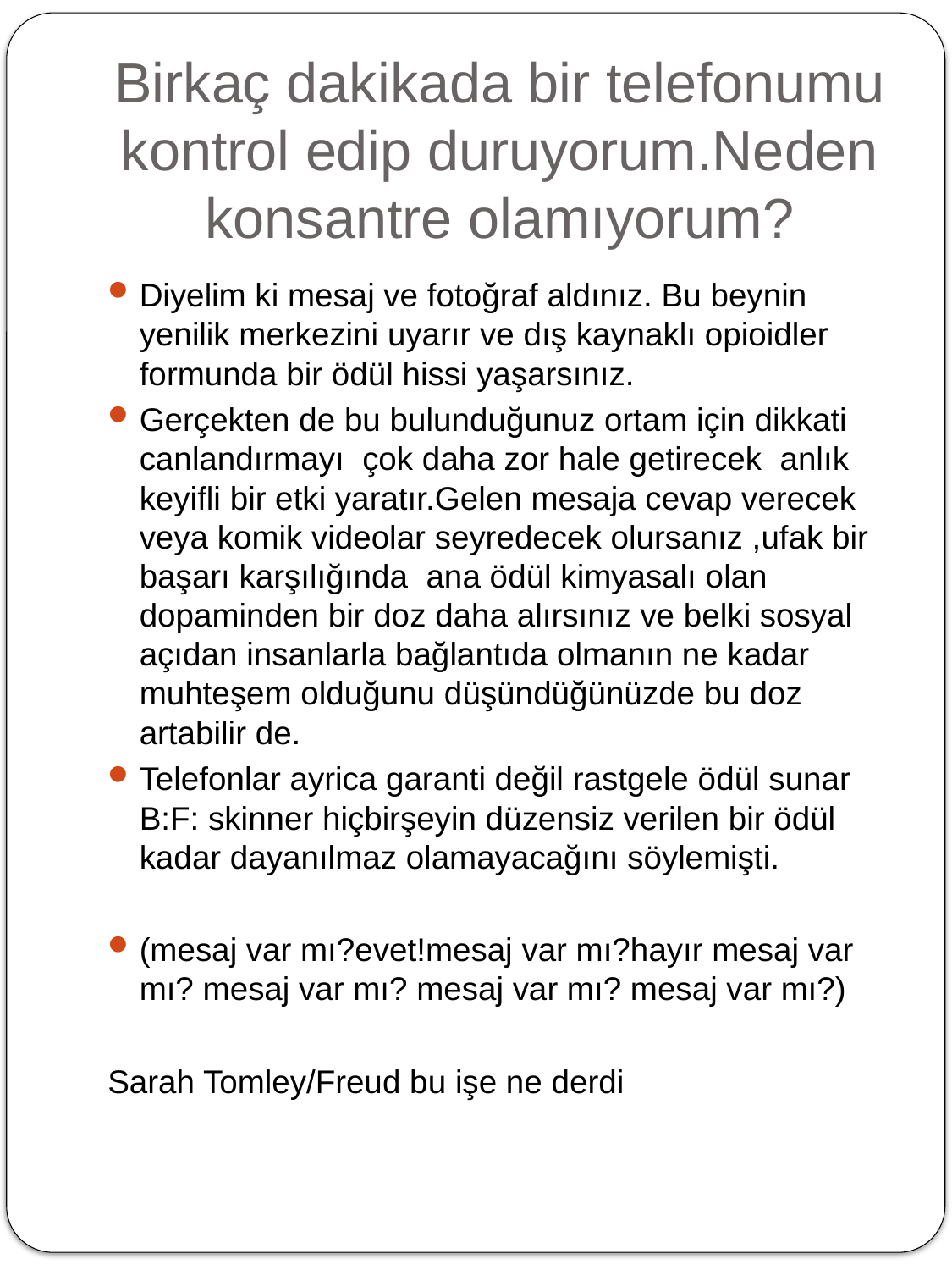

# Birkaç dakikada bir telefonumu kontrol edip duruyorum.Neden konsantre olamıyorum?
Diyelim ki mesaj ve fotoğraf aldınız. Bu beynin yenilik merkezini uyarır ve dış kaynaklı opioidler formunda bir ödül hissi yaşarsınız.
Gerçekten de bu bulunduğunuz ortam için dikkati canlandırmayı  çok daha zor hale getirecek  anlık keyifli bir etki yaratır.Gelen mesaja cevap verecek veya komik videolar seyredecek olursanız ,ufak bir başarı karşılığında  ana ödül kimyasalı olan dopaminden bir doz daha alırsınız ve belki sosyal açıdan insanlarla bağlantıda olmanın ne kadar muhteşem olduğunu düşündüğünüzde bu doz artabilir de.
Telefonlar ayrica garanti değil rastgele ödül sunar  B:F: skinner hiçbirşeyin düzensiz verilen bir ödül kadar dayanılmaz olamayacağını söylemişti.

(mesaj var mı?evet!mesaj var mı?hayır mesaj var mı? mesaj var mı? mesaj var mı? mesaj var mı?)

Sarah Tomley/Freud bu işe ne derdi